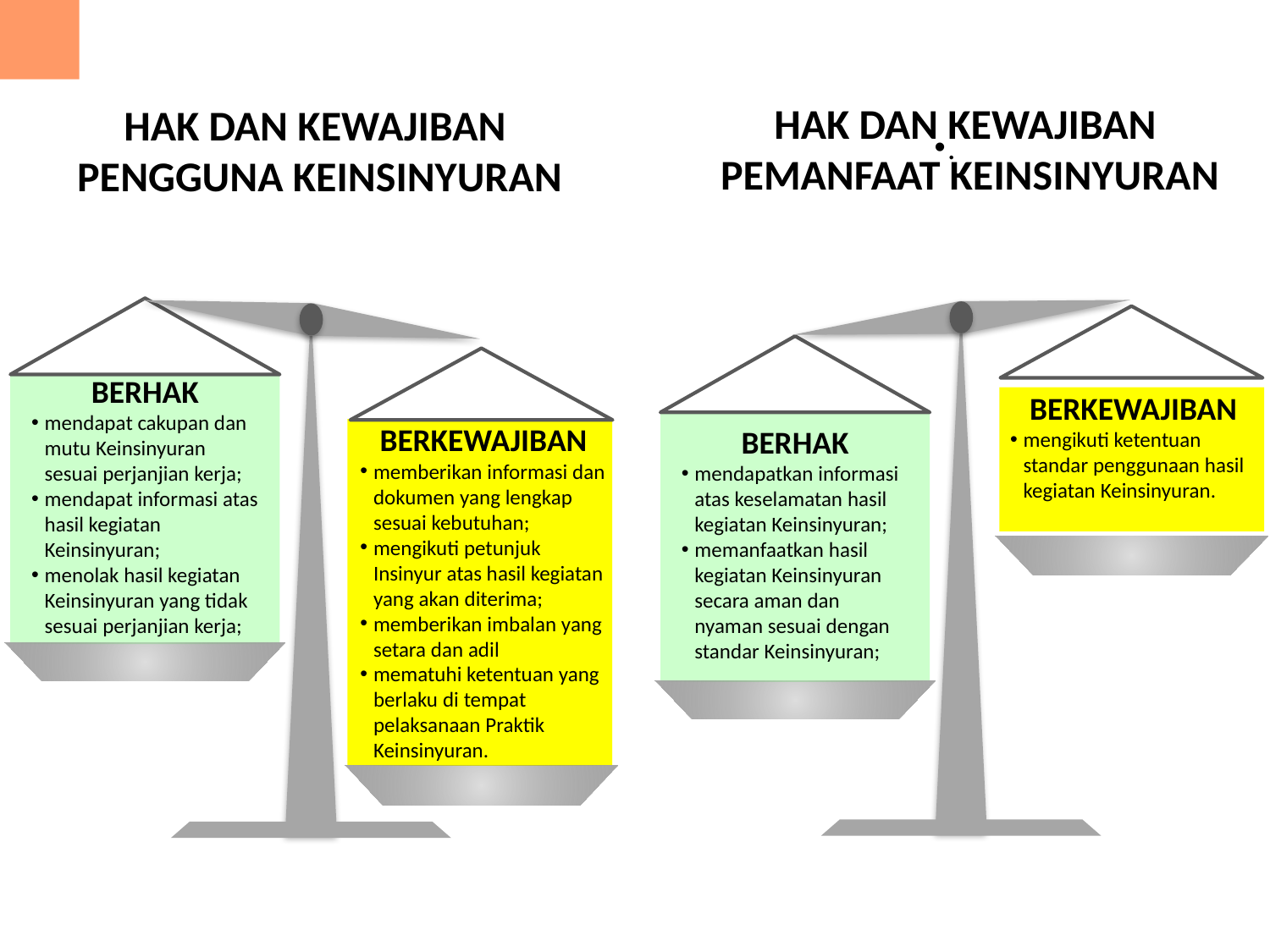

HAK DAN KEWAJIBAN
PEMANFAAT KEINSINYURAN

BERHAK
mendapatkan informasi atas keselamatan hasil kegiatan Keinsinyuran;
memanfaatkan hasil kegiatan Keinsinyuran secara aman dan nyaman sesuai dengan standar Keinsinyuran;

BERKEWAJIBAN
mengikuti ketentuan standar penggunaan hasil kegiatan Keinsinyuran.

HAK DAN KEWAJIBAN
PENGGUNA KEINSINYURAN
.

BERHAK
mendapat cakupan dan mutu Keinsinyuran sesuai perjanjian kerja;
mendapat informasi atas hasil kegiatan Keinsinyuran;
menolak hasil kegiatan Keinsinyuran yang tidak sesuai perjanjian kerja;

BERKEWAJIBAN
memberikan informasi dan dokumen yang lengkap sesuai kebutuhan;
mengikuti petunjuk Insinyur atas hasil kegiatan yang akan diterima;
memberikan imbalan yang setara dan adil
mematuhi ketentuan yang berlaku di tempat pelaksanaan Praktik Keinsinyuran.